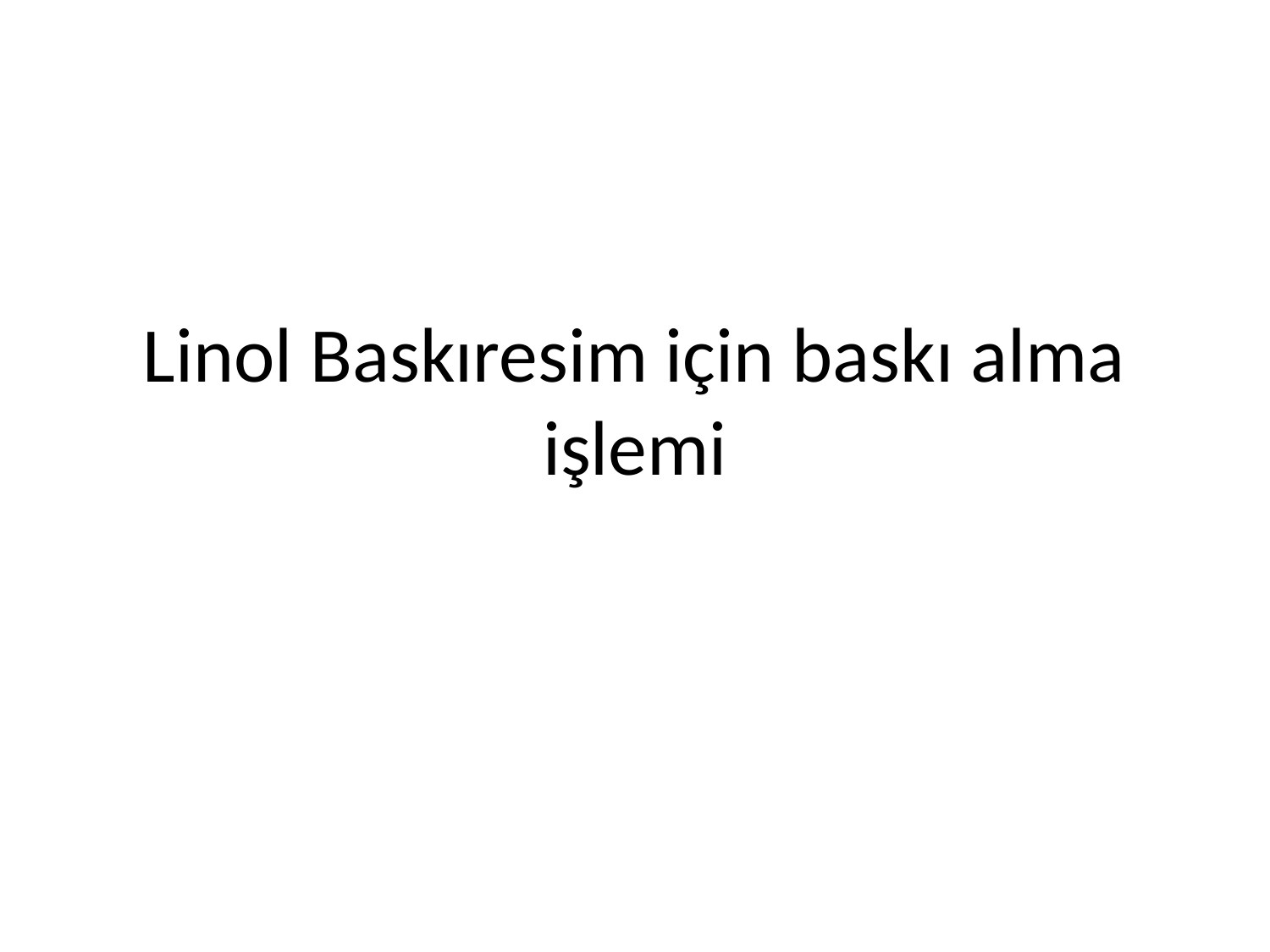

# Linol Baskıresim için baskı alma işlemi